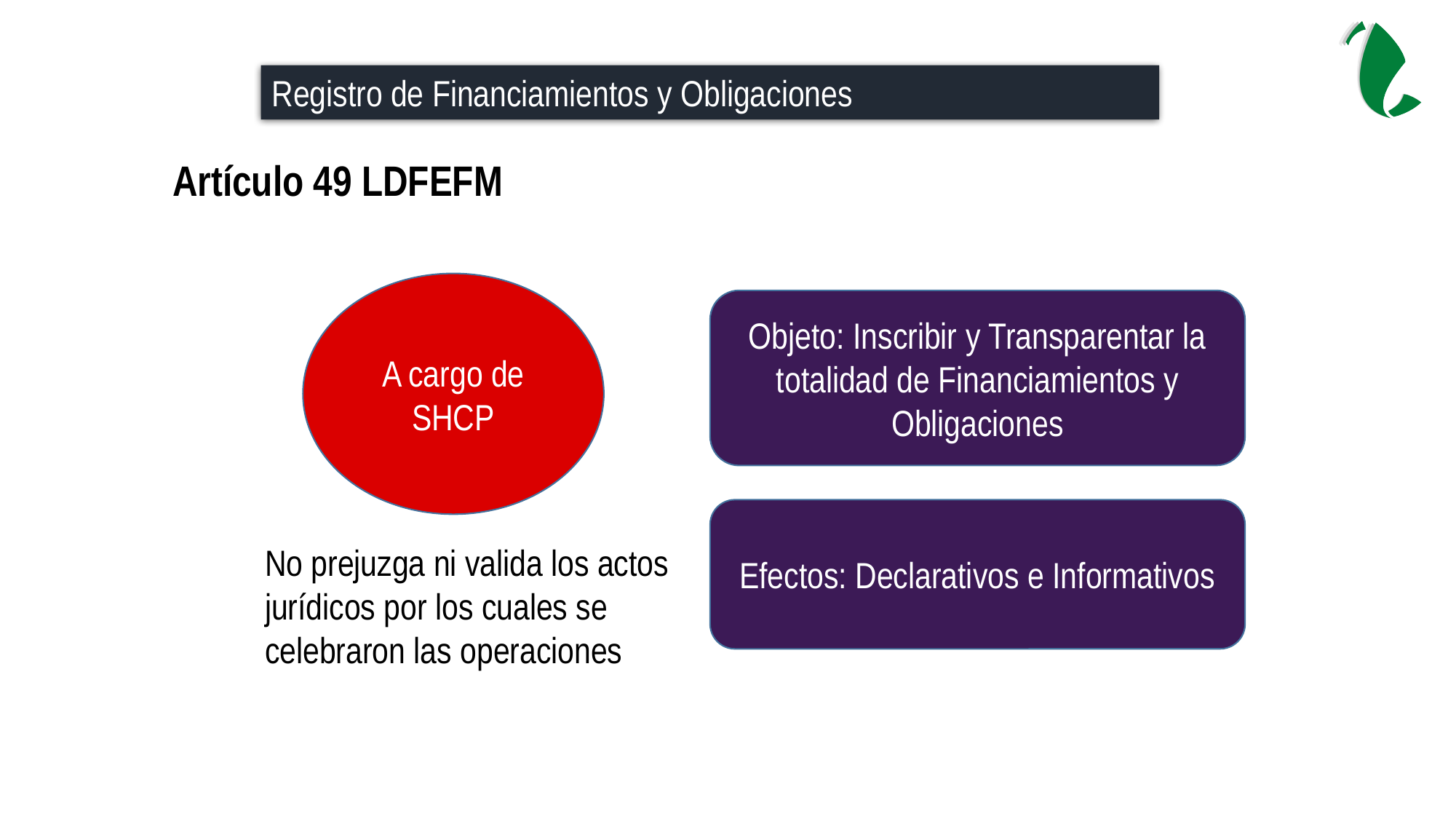

Registro de Financiamientos y Obligaciones
Artículo 49 LDFEFM
A cargo de SHCP
Objeto: Inscribir y Transparentar la totalidad de Financiamientos y Obligaciones
Efectos: Declarativos e Informativos
No prejuzga ni valida los actos jurídicos por los cuales se celebraron las operaciones